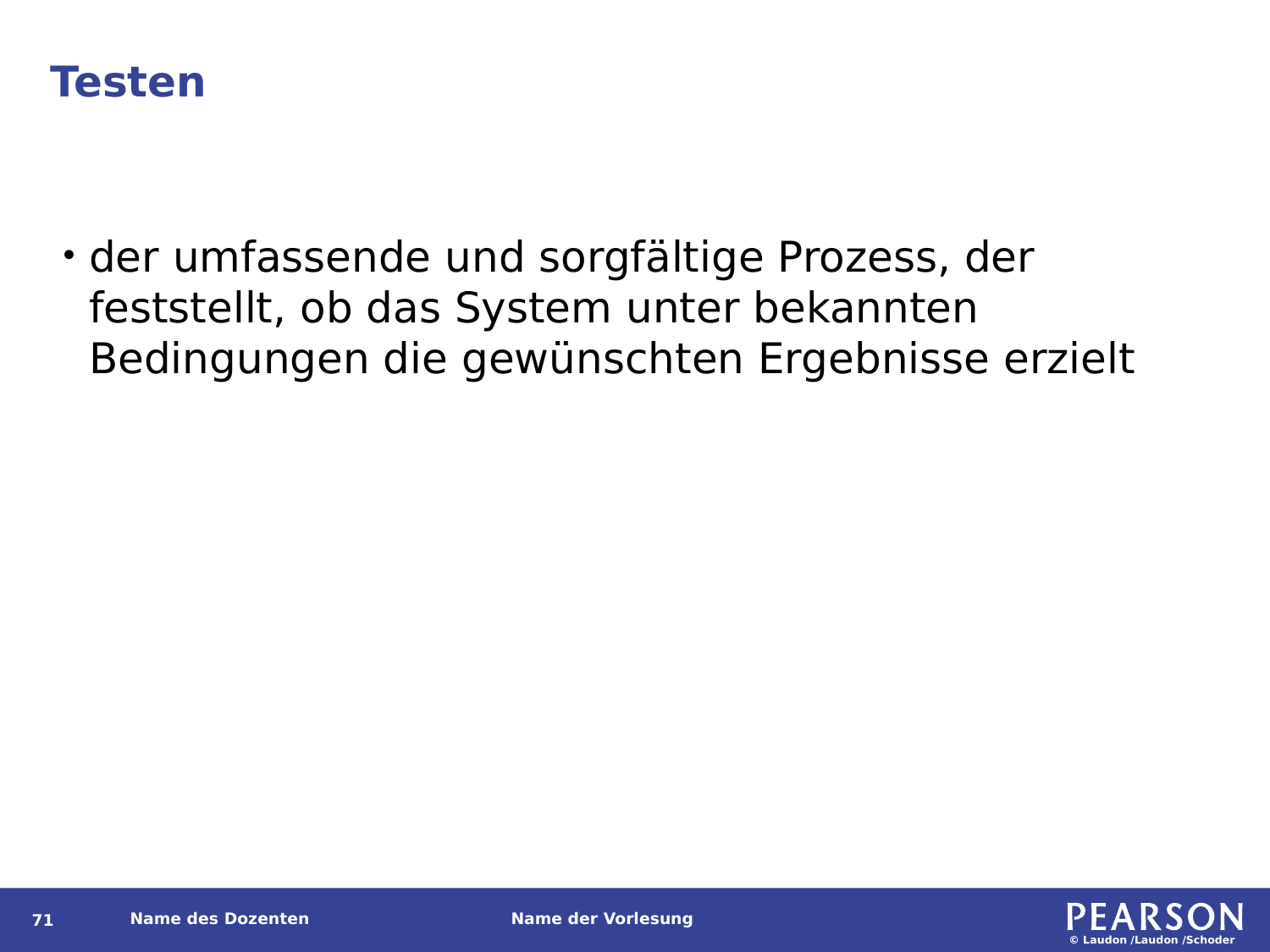

# Testen

der umfassende und sorgfältige Prozess, der feststellt, ob das System unter bekannten Bedingungen die gewünschten Ergebnisse erzielt
71